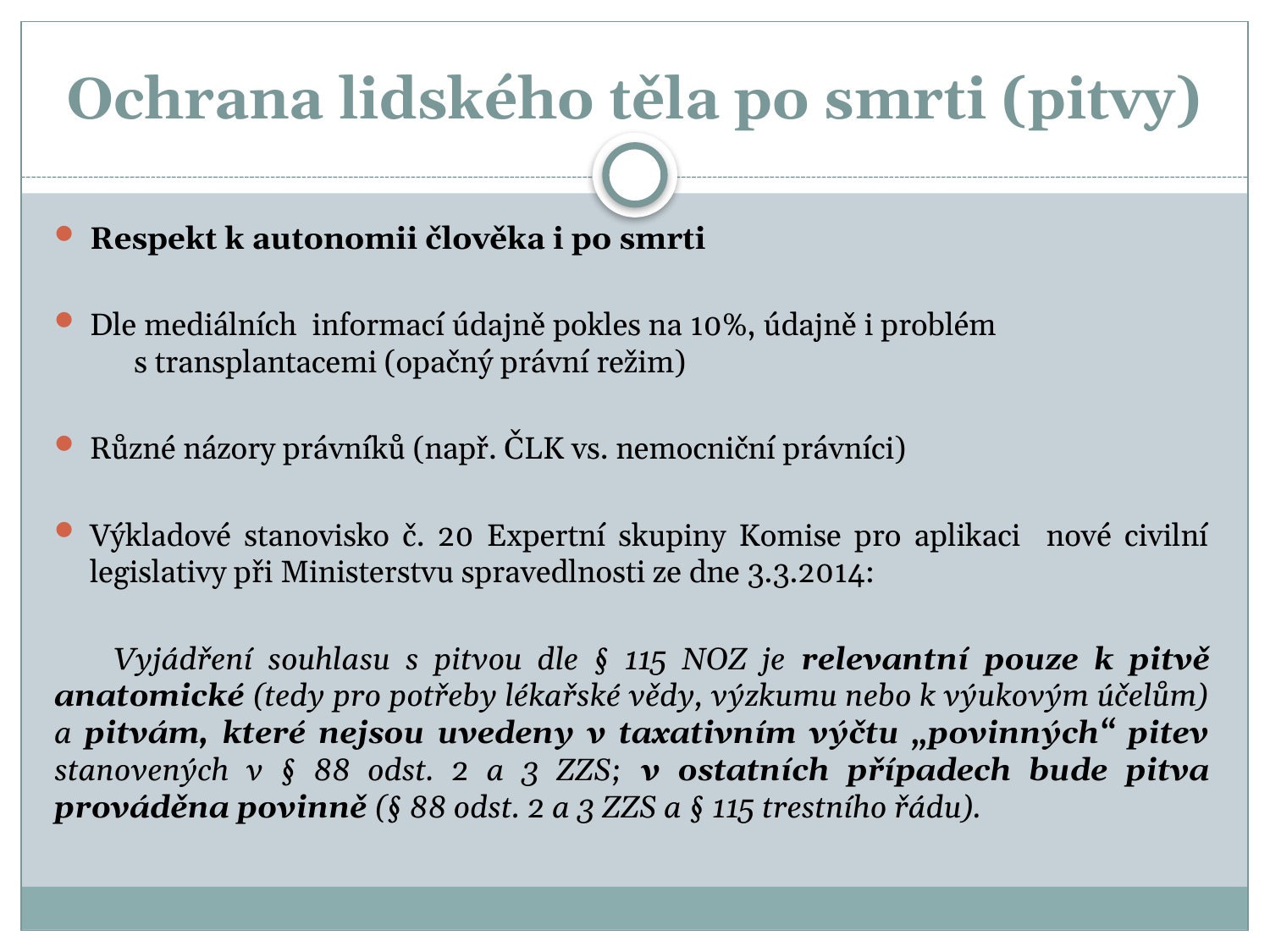

# Ochrana lidského těla po smrti (pitvy)
Respekt k autonomii člověka i po smrti

Dle mediálních  informací údajně pokles na 10%, údajně i problém                                   s transplantacemi (opačný právní režim)

Různé názory právníků (např. ČLK vs. nemocniční právníci)

Výkladové stanovisko č. 20 Expertní skupiny Komise pro aplikaci  nové civilní legislativy při Ministerstvu spravedlnosti ze dne 3.3.2014:

    Vyjádření souhlasu s pitvou dle § 115 NOZ je relevantní pouze k pitvě anatomické (tedy pro potřeby lékařské vědy, výzkumu nebo k výukovým účelům) a pitvám, které nejsou uvedeny v taxativním výčtu „povinných“ pitev stanovených v § 88 odst. 2 a 3 ZZS; v ostatních případech bude pitva prováděna povinně (§ 88 odst. 2 a 3 ZZS a § 115 trestního řádu).